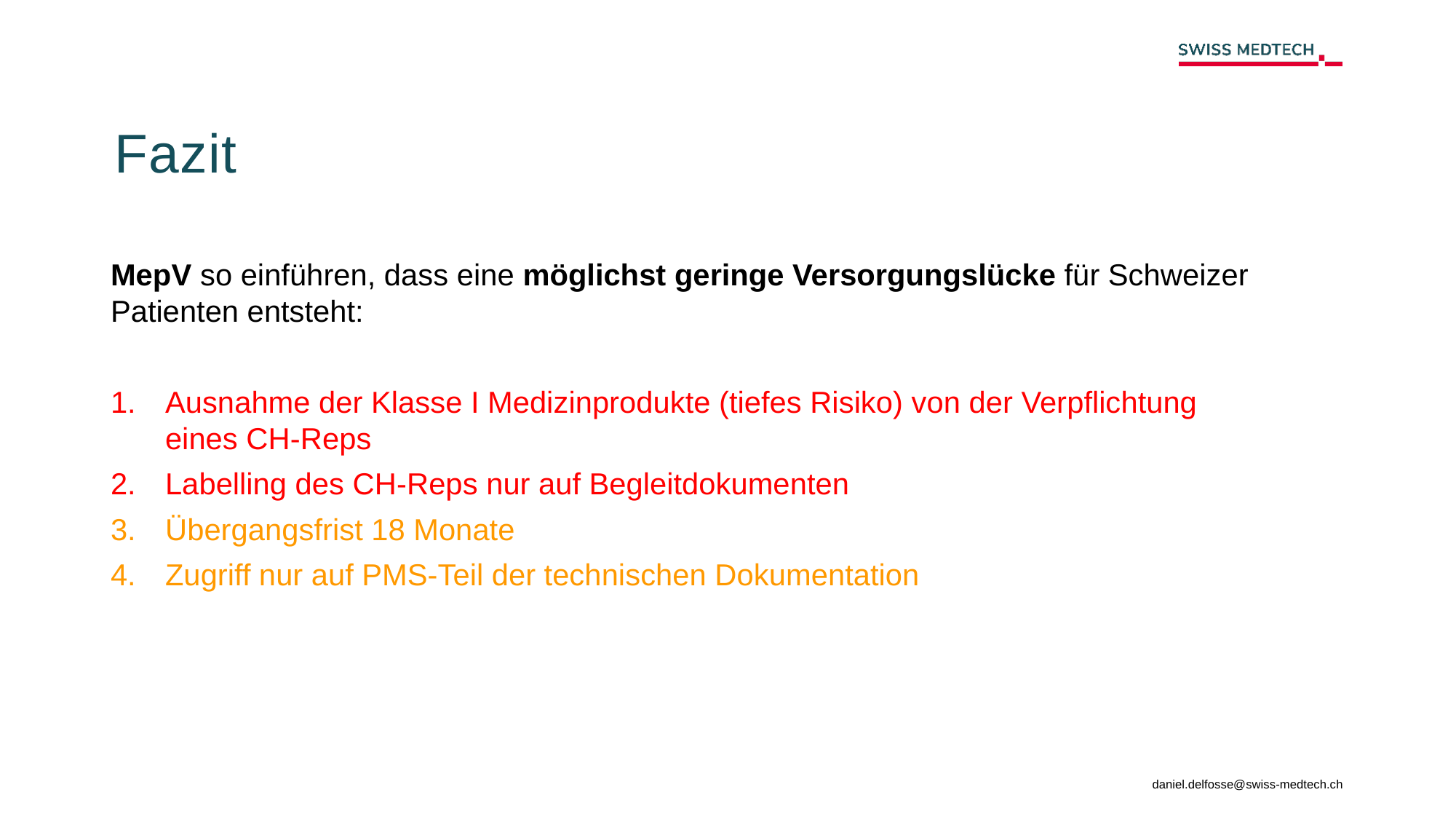

# Fazit
MepV so einführen, dass eine möglichst geringe Versorgungslücke für Schweizer Patienten entsteht:

Ausnahme der Klasse I Medizinprodukte (tiefes Risiko) von der Verpflichtung eines CH-Reps
Labelling des CH-Reps nur auf Begleitdokumenten
Übergangsfrist 18 Monate
Zugriff nur auf PMS-Teil der technischen Dokumentation